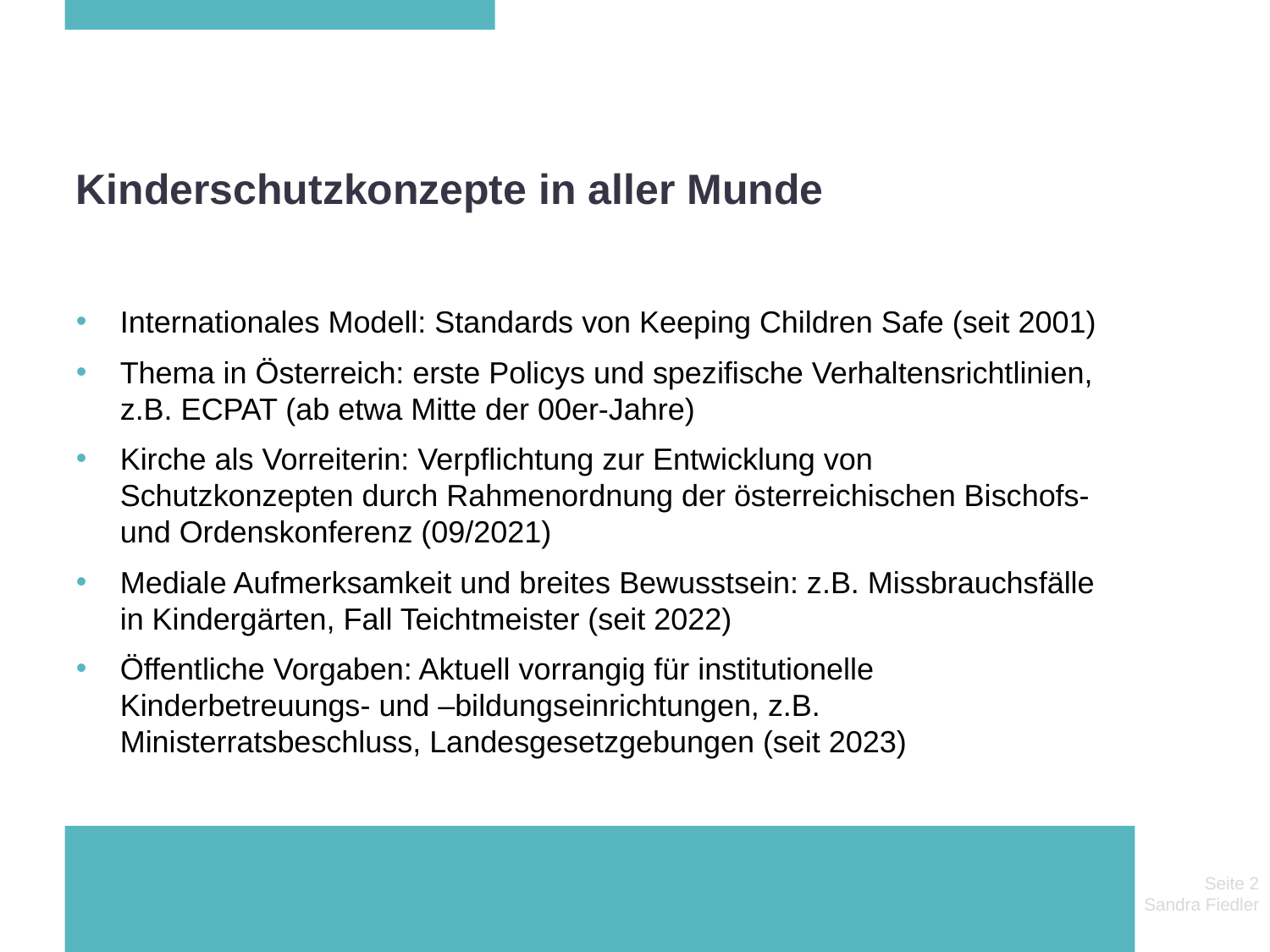

# Kinderschutzkonzepte in aller Munde
Internationales Modell: Standards von Keeping Children Safe (seit 2001)
Thema in Österreich: erste Policys und spezifische Verhaltensrichtlinien, z.B. ECPAT (ab etwa Mitte der 00er-Jahre)
Kirche als Vorreiterin: Verpflichtung zur Entwicklung von Schutzkonzepten durch Rahmenordnung der österreichischen Bischofs- und Ordenskonferenz (09/2021)
Mediale Aufmerksamkeit und breites Bewusstsein: z.B. Missbrauchsfälle in Kindergärten, Fall Teichtmeister (seit 2022)
Öffentliche Vorgaben: Aktuell vorrangig für institutionelle Kinderbetreuungs- und –bildungseinrichtungen, z.B. Ministerratsbeschluss, Landesgesetzgebungen (seit 2023)